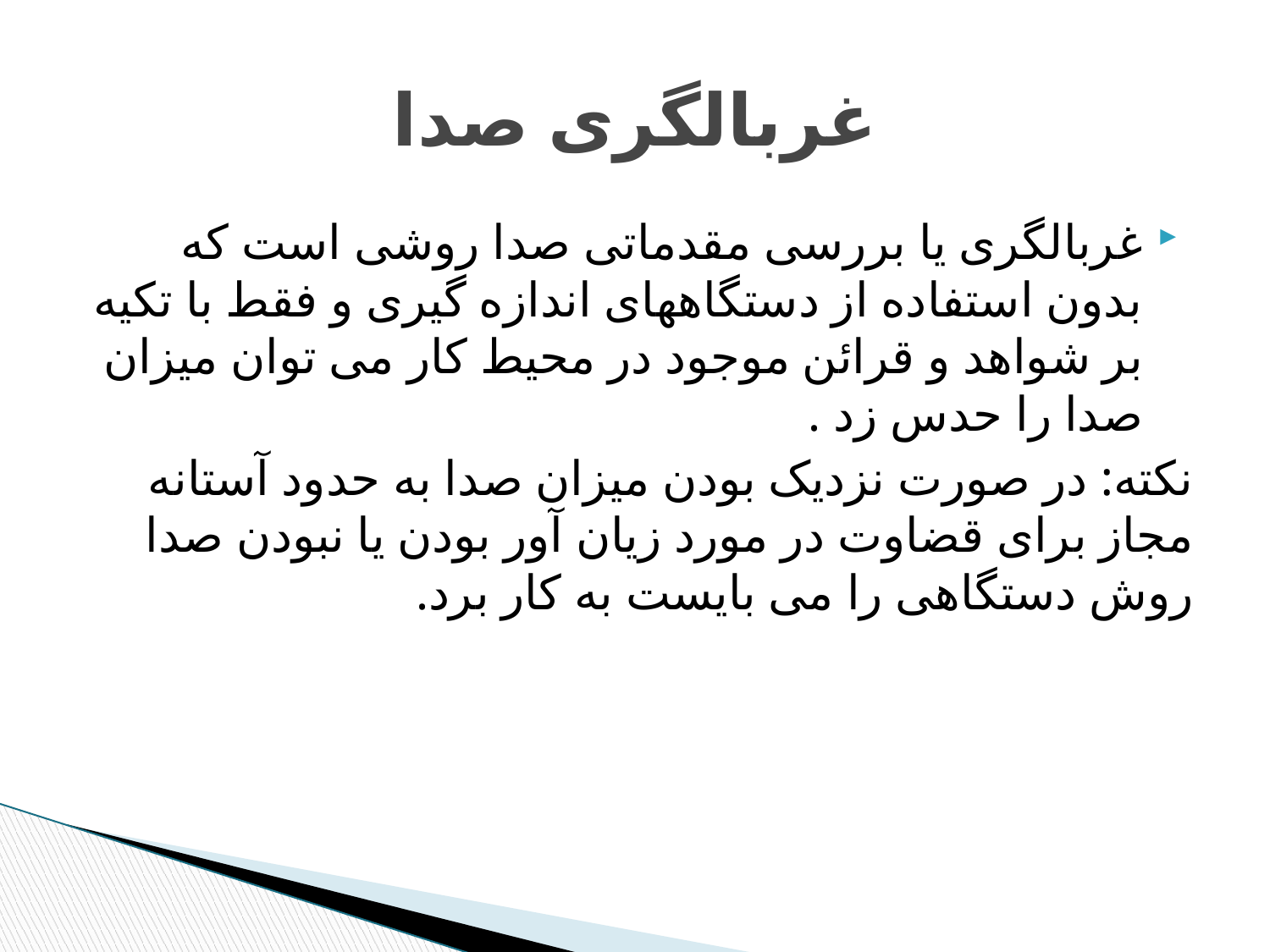

# غربالگری صدا
غربالگری یا بررسی مقدماتی صدا روشی است که بدون استفاده از دستگاههای اندازه گیری و فقط با تکیه بر شواهد و قرائن موجود در محیط کار می توان میزان صدا را حدس زد .
نکته: در صورت نزدیک بودن میزان صدا به حدود آستانه مجاز برای قضاوت در مورد زیان آور بودن یا نبودن صدا روش دستگاهی را می بایست به کار برد.